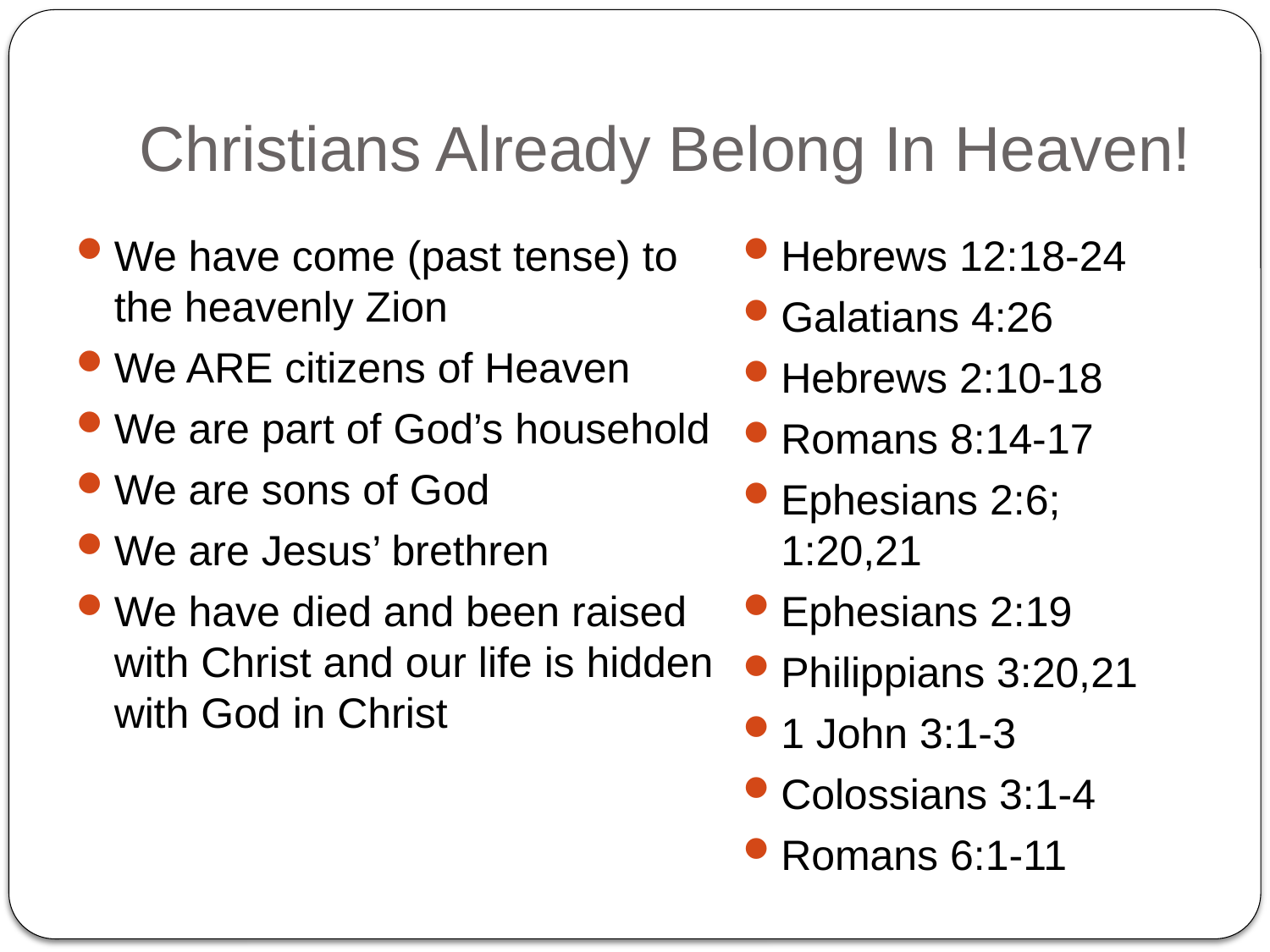

# Christians Already Belong In Heaven!
We have come (past tense) to the heavenly Zion
We ARE citizens of Heaven
We are part of God’s household
We are sons of God
We are Jesus’ brethren
We have died and been raised with Christ and our life is hidden with God in Christ
Hebrews 12:18-24
Galatians 4:26
Hebrews 2:10-18
Romans 8:14-17
Ephesians 2:6; 1:20,21
Ephesians 2:19
Philippians 3:20,21
1 John 3:1-3
Colossians 3:1-4
Romans 6:1-11